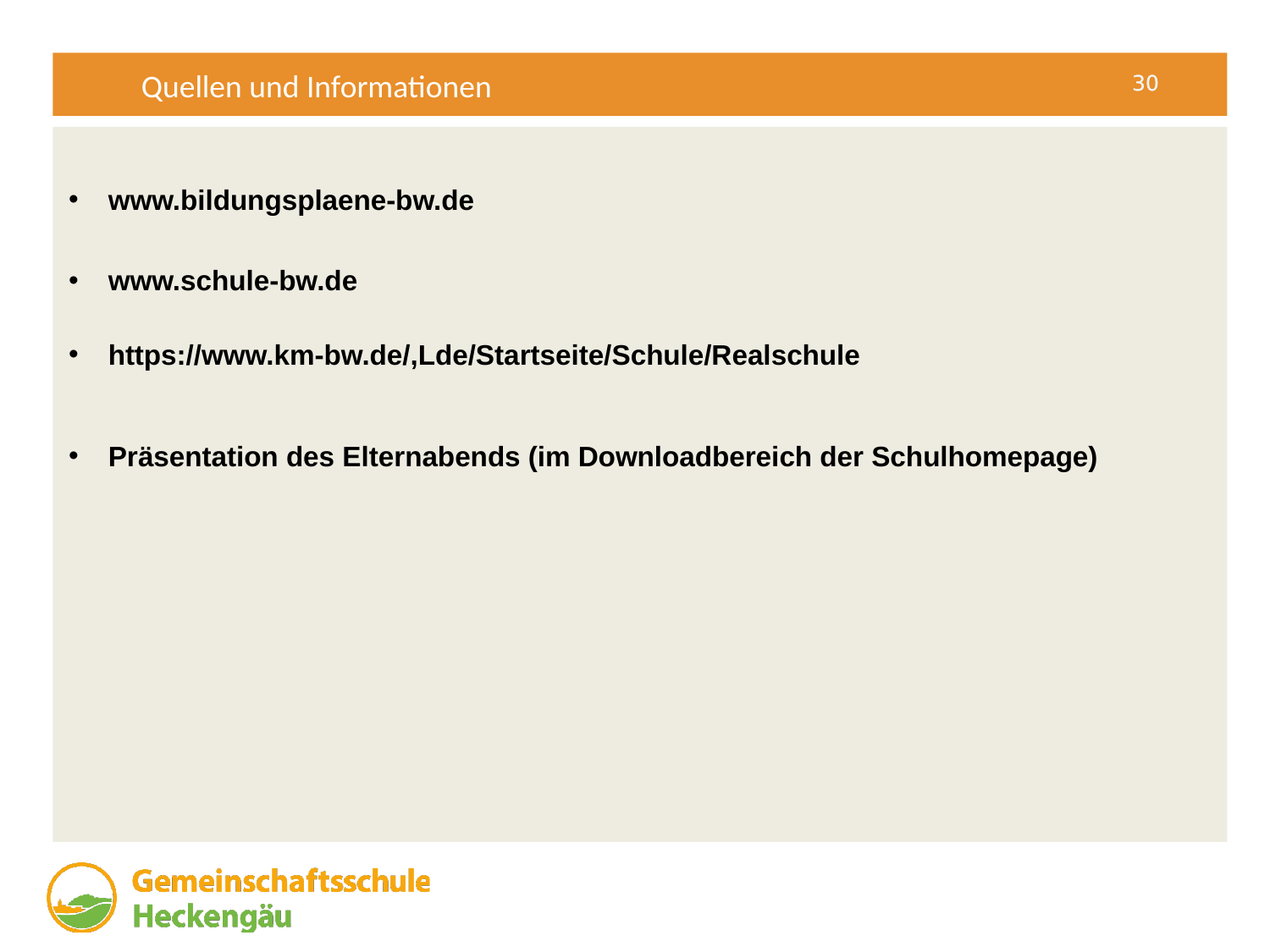

Quellen und Informationen
30

www.bildungsplaene-bw.de

www.schule-bw.de

https://www.km-bw.de/,Lde/Startseite/Schule/Realschule

Präsentation des Elternabends (im Downloadbereich der Schulhomepage)